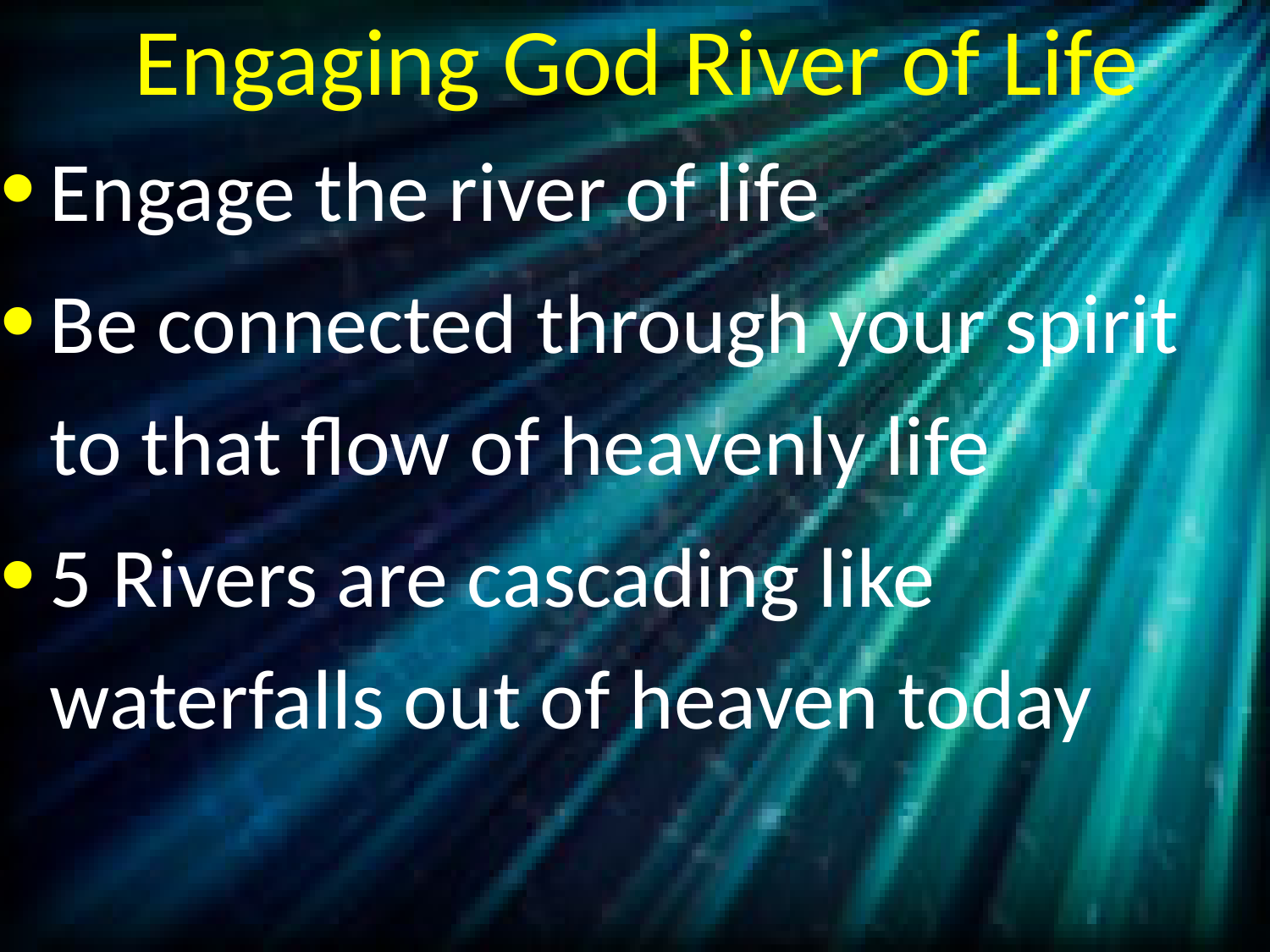

# Engaging God River of Life
Engage the river of life
Be connected through your spirit to that flow of heavenly life
5 Rivers are cascading like waterfalls out of heaven today